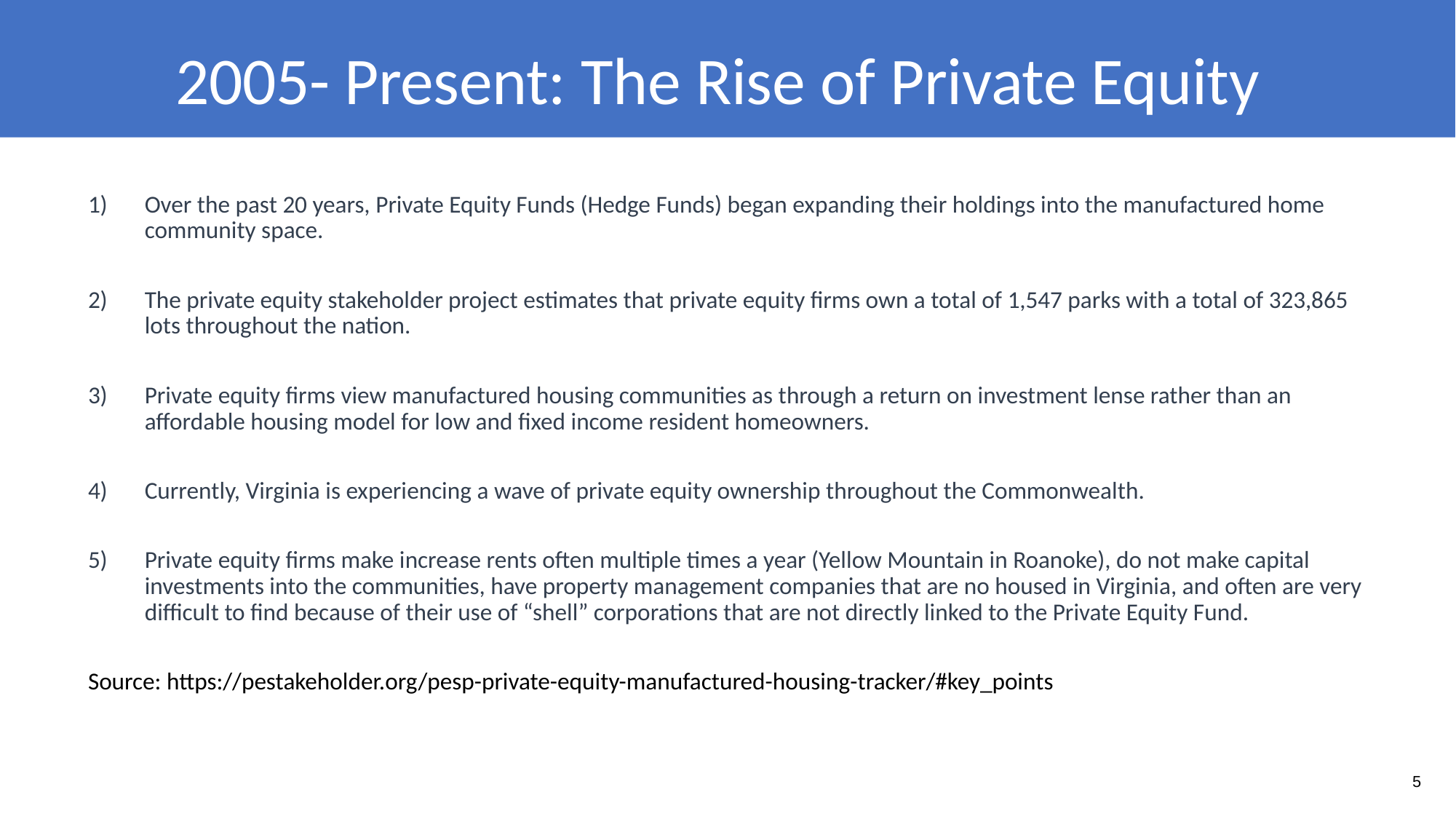

# 2005- Present: The Rise of Private Equity
Over the past 20 years, Private Equity Funds (Hedge Funds) began expanding their holdings into the manufactured home community space.

The private equity stakeholder project estimates that private equity firms own a total of 1,547 parks with a total of 323,865 lots throughout the nation.

Private equity firms view manufactured housing communities as through a return on investment lense rather than an affordable housing model for low and fixed income resident homeowners.

Currently, Virginia is experiencing a wave of private equity ownership throughout the Commonwealth.

Private equity firms make increase rents often multiple times a year (Yellow Mountain in Roanoke), do not make capital investments into the communities, have property management companies that are no housed in Virginia, and often are very difficult to find because of their use of “shell” corporations that are not directly linked to the Private Equity Fund.

Source: https://pestakeholder.org/pesp-private-equity-manufactured-housing-tracker/#key_points

5